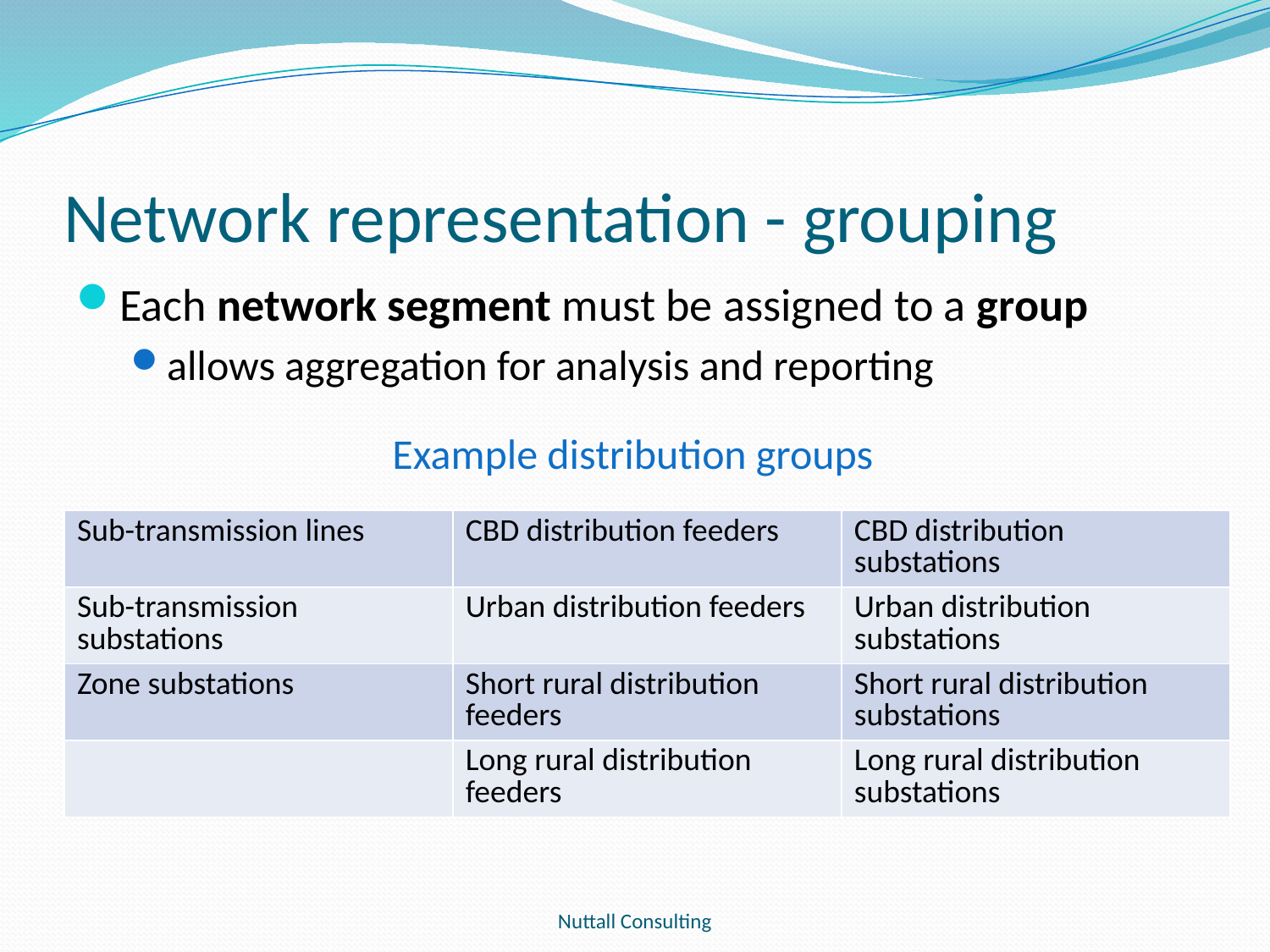

# Network representation - grouping
Each network segment must be assigned to a group
allows aggregation for analysis and reporting
Example distribution groups

| Sub-transmission lines | CBD distribution feeders | CBD distribution substations |
| --- | --- | --- |
| Sub-transmission substations | Urban distribution feeders | Urban distribution substations |
| Zone substations | Short rural distribution feeders | Short rural distribution substations |
|  | Long rural distribution feeders | Long rural distribution substations |
Nuttall Consulting